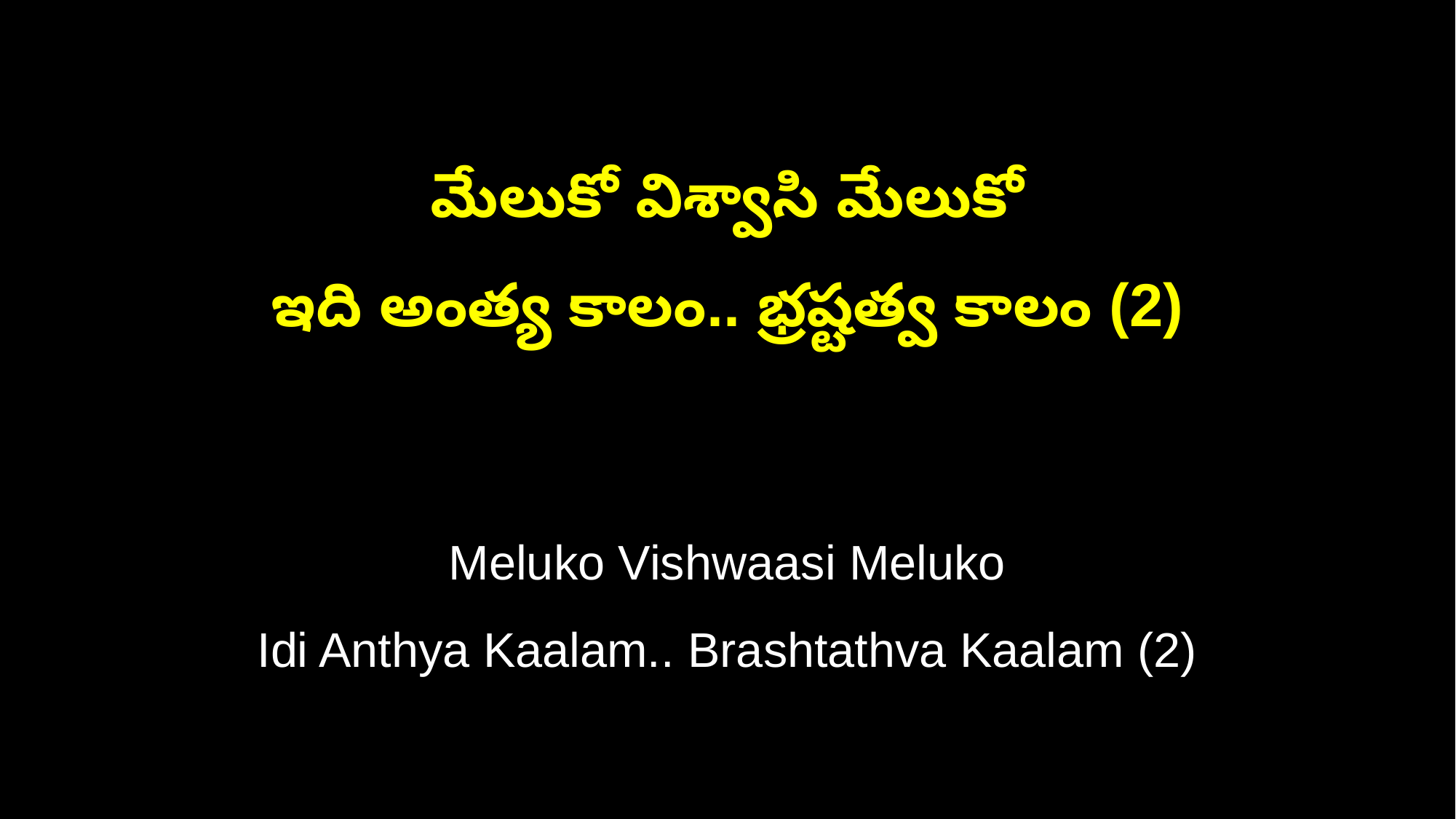

మేలుకో విశ్వాసి మేలుకో
ఇది అంత్య కాలం.. భ్రష్టత్వ కాలం (2)
Meluko Vishwaasi Meluko
Idi Anthya Kaalam.. Brashtathva Kaalam (2)